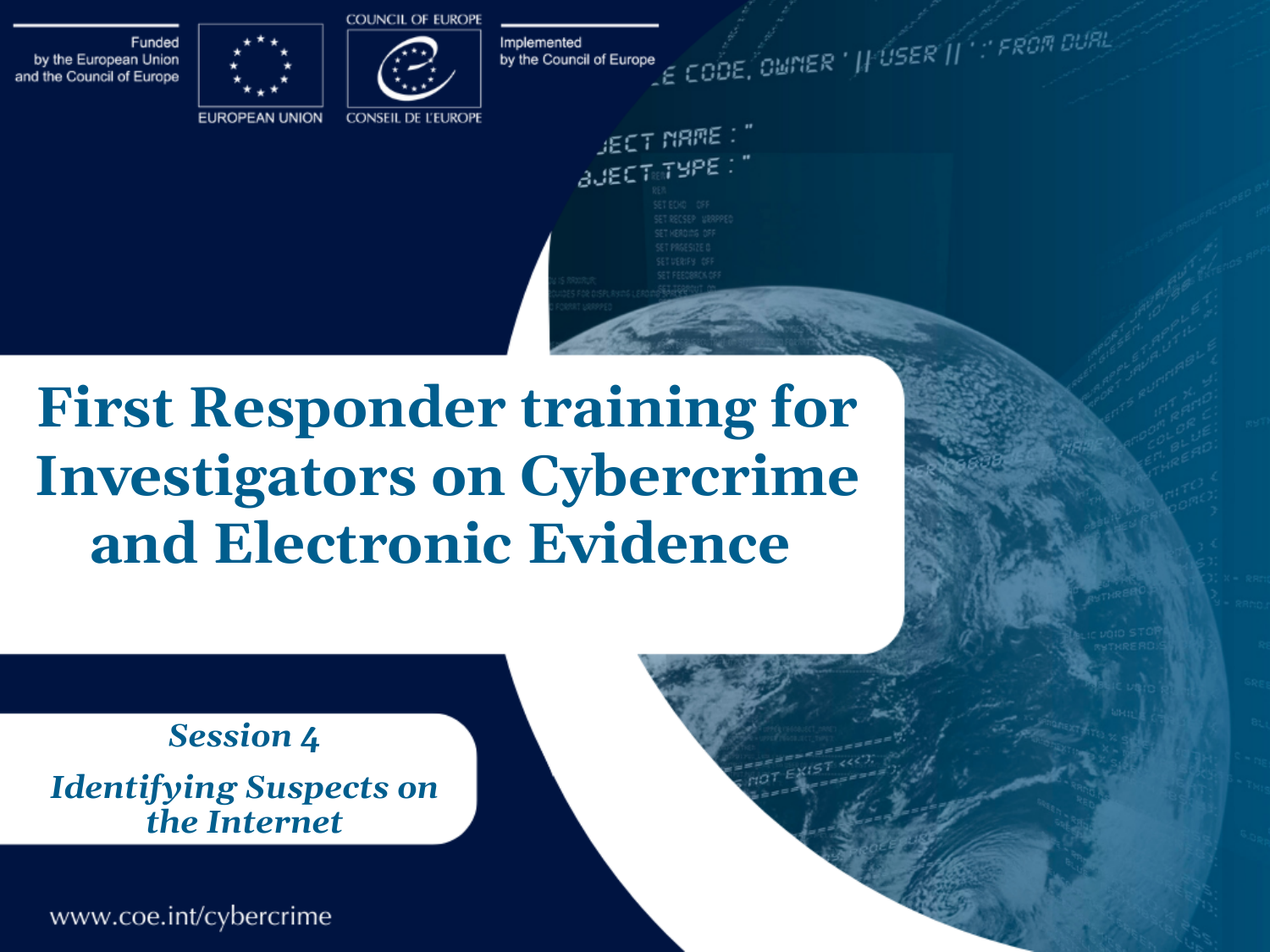

First Responder training for Investigators on Cybercrime and Electronic Evidence
Session 4
Identifying Suspects on the Internet